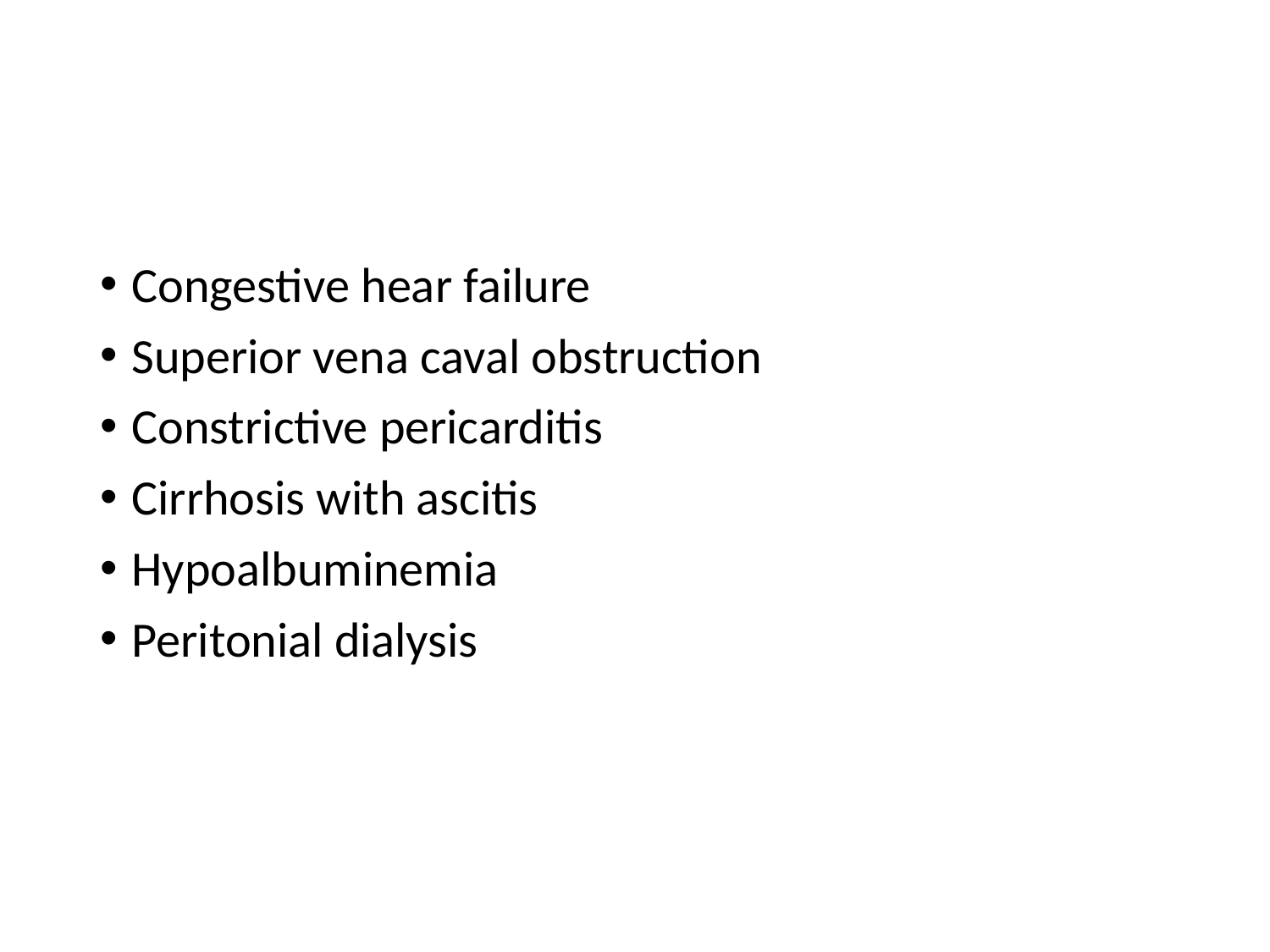

#
Congestive hear failure
Superior vena caval obstruction
Constrictive pericarditis
Cirrhosis with ascitis
Hypoalbuminemia
Peritonial dialysis